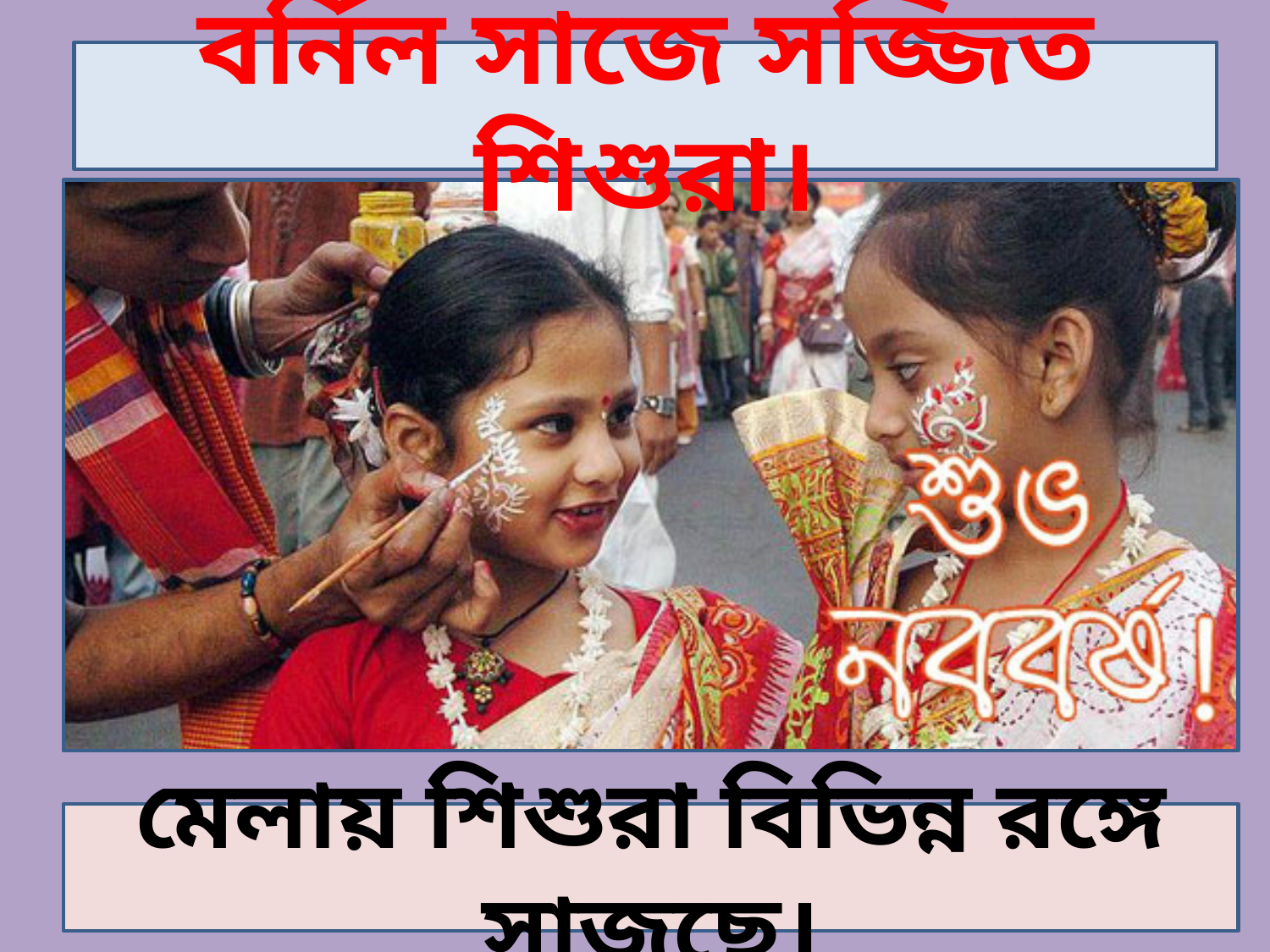

বর্নিল সাজে সজ্জিত শিশুরা।

মেলায় শিশুরা বিভিন্ন রঙ্গে সাজছে।